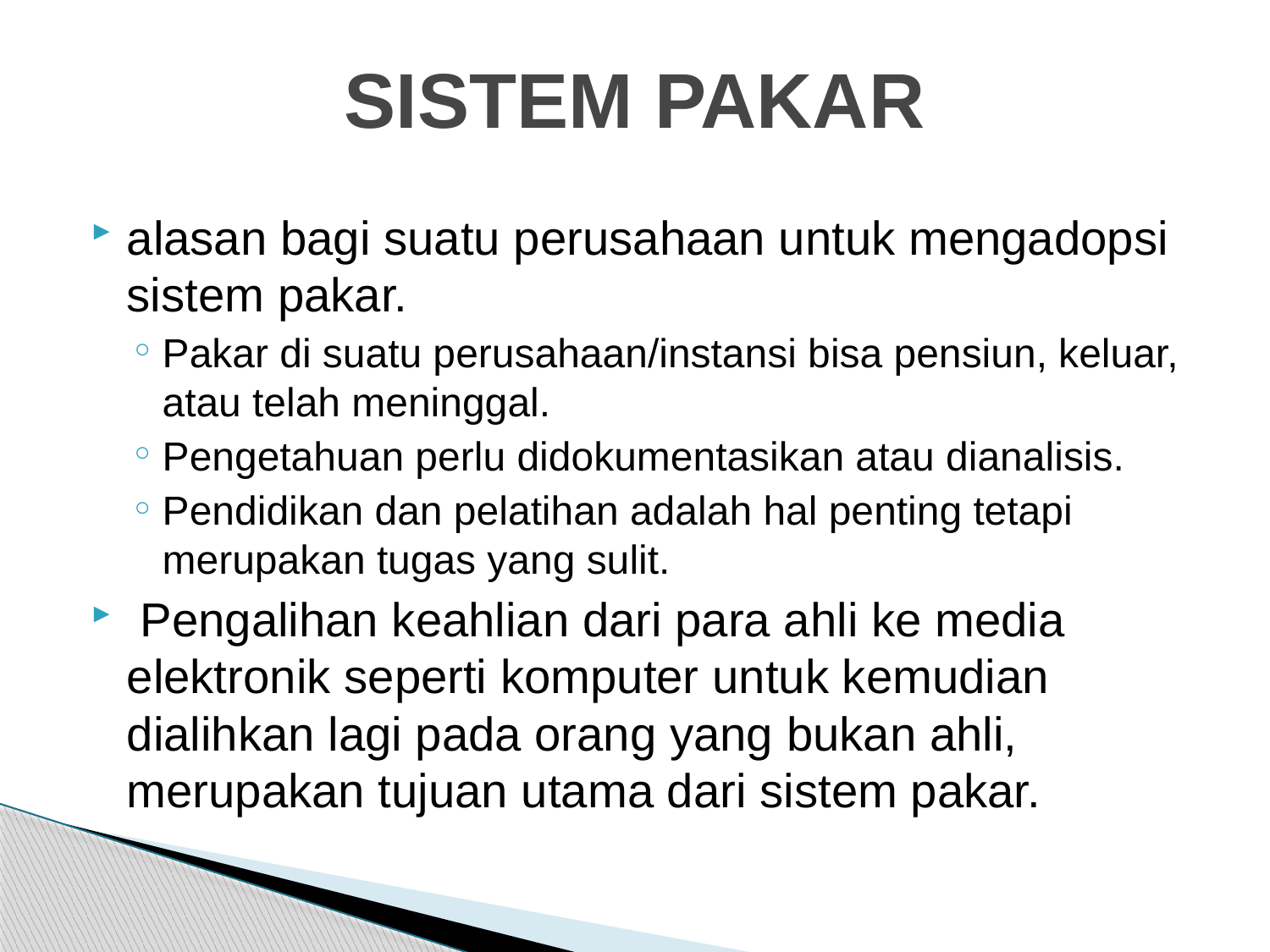

# SISTEM PAKAR
alasan bagi suatu perusahaan untuk mengadopsi sistem pakar.
Pakar di suatu perusahaan/instansi bisa pensiun, keluar, atau telah meninggal.
Pengetahuan perlu didokumentasikan atau dianalisis.
Pendidikan dan pelatihan adalah hal penting tetapi merupakan tugas yang sulit.
 Pengalihan keahlian dari para ahli ke media elektronik seperti komputer untuk kemudian dialihkan lagi pada orang yang bukan ahli, merupakan tujuan utama dari sistem pakar.